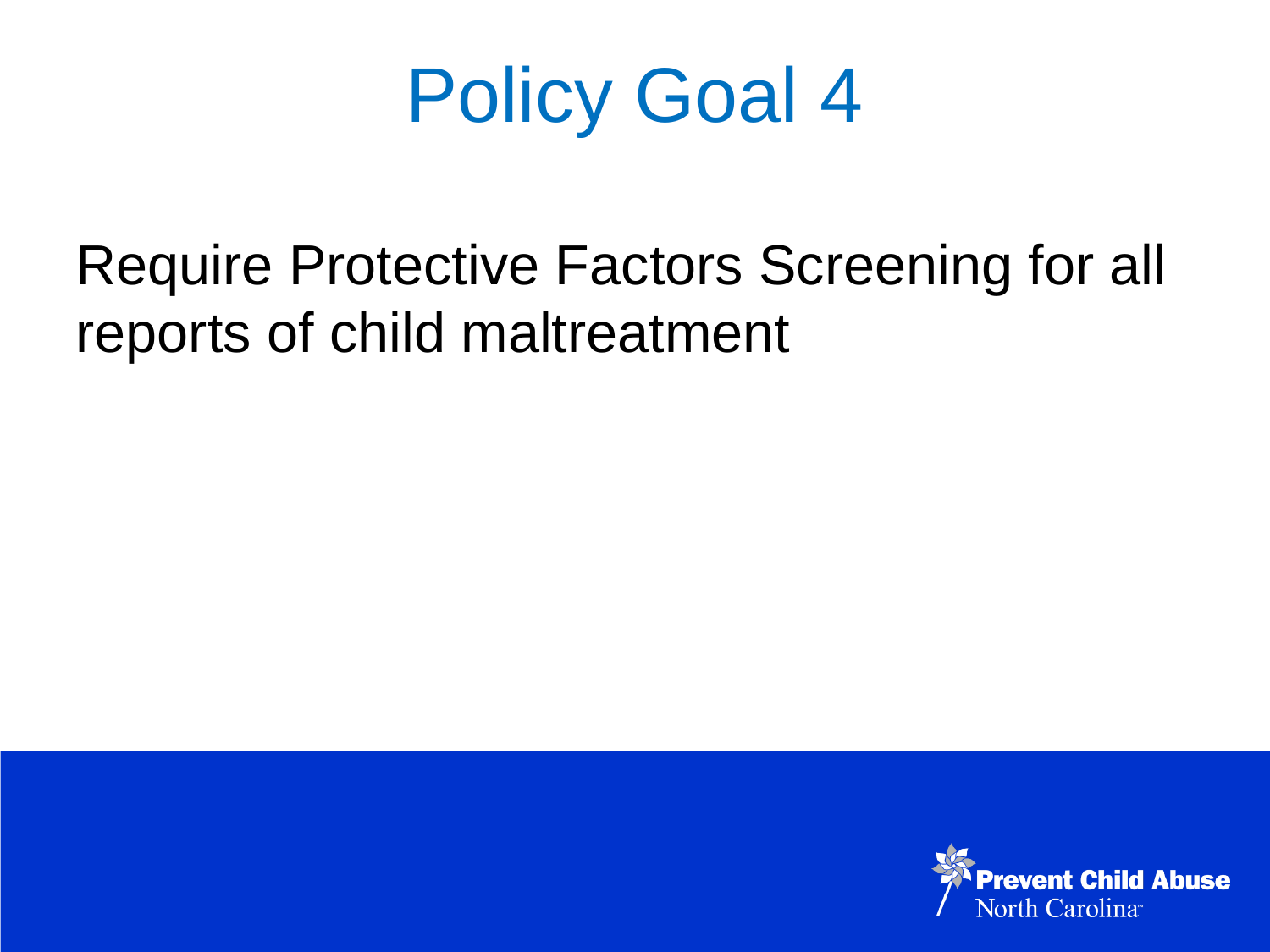

# Policy Goal 4
Require Protective Factors Screening for all reports of child maltreatment